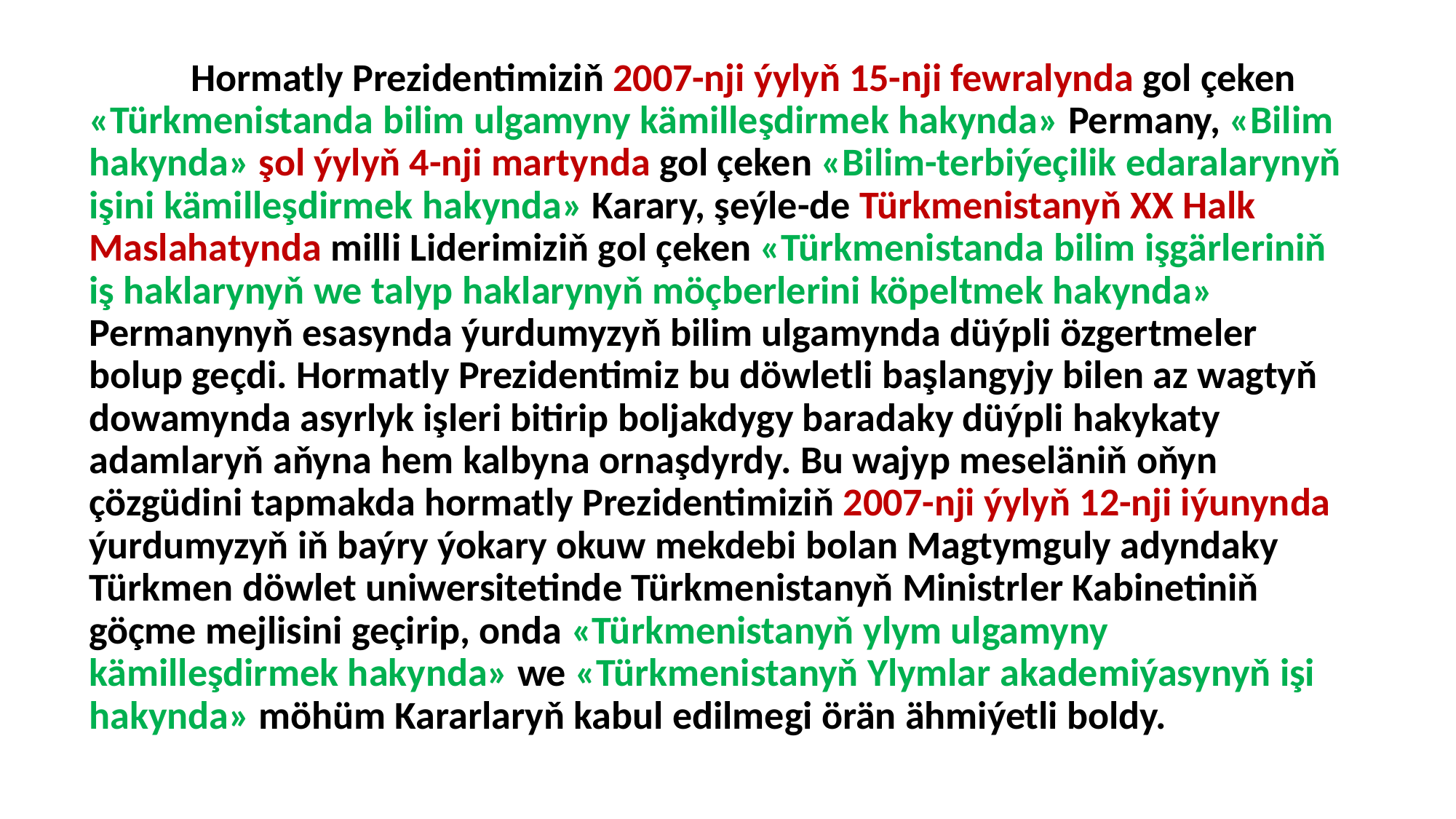

Hormatly Prezidentimiziň 2007-nji ýylyň 15-nji fewralynda gol çeken «Türkmenistanda bilim ulgamyny kämilleşdirmek hakynda» Permany, «Bilim hakynda» şol ýylyň 4-nji martynda gol çeken «Bilim-terbiýeçilik edaralarynyň işini kämilleşdirmek ha­kynda» Karary, şeýle-de Türkmenistanyň XX Halk Maslahatynda milli Liderimiziň gol çeken «Türkmenistanda bilim işgärleriniň iş haklarynyň we talyp haklarynyň möçberlerini köpeltmek hakyn­da» Permanynyň esasynda ýurdumyzyň bilim ulgamynda düýpli özgertmeler bolup geçdi. Hormatly Prezidentimiz bu döwletli başlangyjy bilen az wagtyň dowamynda asyrlyk işleri bitirip boljakdygy baradaky düýpli hakykaty adamlaryň aňyna hem kalbyna ornaşdyrdy. Bu wajyp meseläniň oňyn çözgüdini tapmakda hor­matly Prezidentimiziň 2007-nji ýylyň 12-nji iýunynda ýurdumyzyň iň baýry ýokary okuw mekdebi bolan Magtymguly adyndaky Türkmen döwlet uniwersitetinde Türkmenistanyň Ministrler Kabinetiniň göçme mejlisini geçirip, onda «Türkmenistanyň ylym ul­gamyny kämilleşdirmek hakynda» we «Türkmenistanyň Ylymlar akademiýasynyň işi hakynda» möhüm Kararlaryň kabul edilmegi örän ähmiýetli boldy.